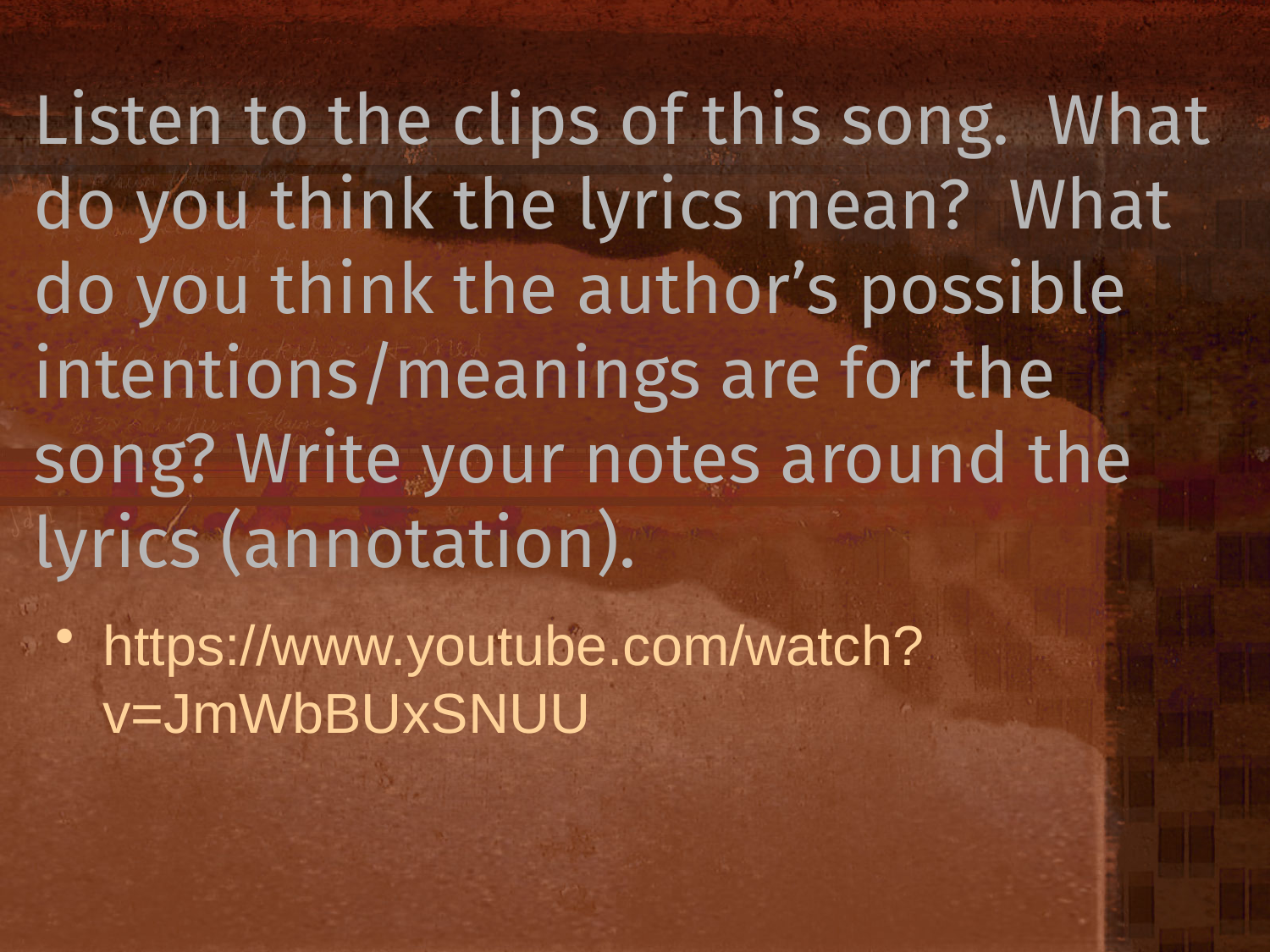

# Listen to the clips of this song.  What do you think the lyrics mean?  What do you think the author’s possible intentions/meanings are for the song? Write your notes around the lyrics (annotation).
https://www.youtube.com/watch?v=JmWbBUxSNUU